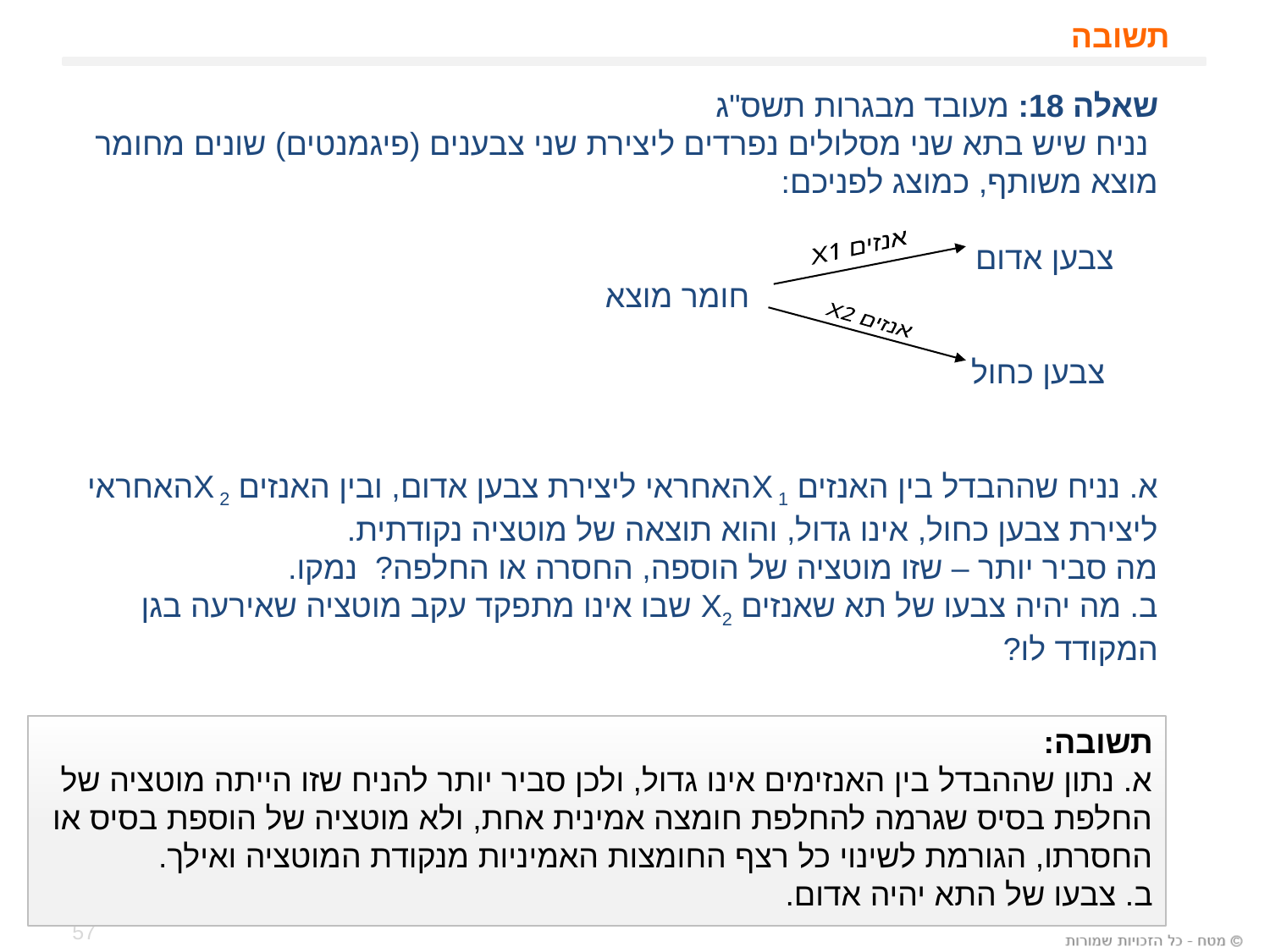

# תשובה

שאלה 18: מעובד מבגרות תשס"ג
 נניח שיש בתא שני מסלולים נפרדים ליצירת שני צבענים (פיגמנטים) שונים מחומר מוצא משותף, כמוצג לפניכם:

     צבען אדום
                                              חומר מוצא

      צבען כחול

א. נניח שההבדל בין האנזים 1 Xהאחראי ליצירת צבען אדום, ובין האנזים 2 Xהאחראי ליצירת צבען כחול, אינו גדול, והוא תוצאה של מוטציה נקודתית.
מה סביר יותר – שזו מוטציה של הוספה, החסרה או החלפה?  נמקו.
ב. מה יהיה צבעו של תא שאנזים X2 שבו אינו מתפקד עקב מוטציה שאירעה בגן המקודד לו?

אנזים X1
אנזים X2
תשובה:
א. נתון שההבדל בין האנזימים אינו גדול, ולכן סביר יותר להניח שזו הייתה מוטציה של החלפת בסיס שגרמה להחלפת חומצה אמינית אחת, ולא מוטציה של הוספת בסיס או החסרתו, הגורמת לשינוי כל רצף החומצות האמיניות מנקודת המוטציה ואילך.
ב. צבעו של התא יהיה אדום.
57